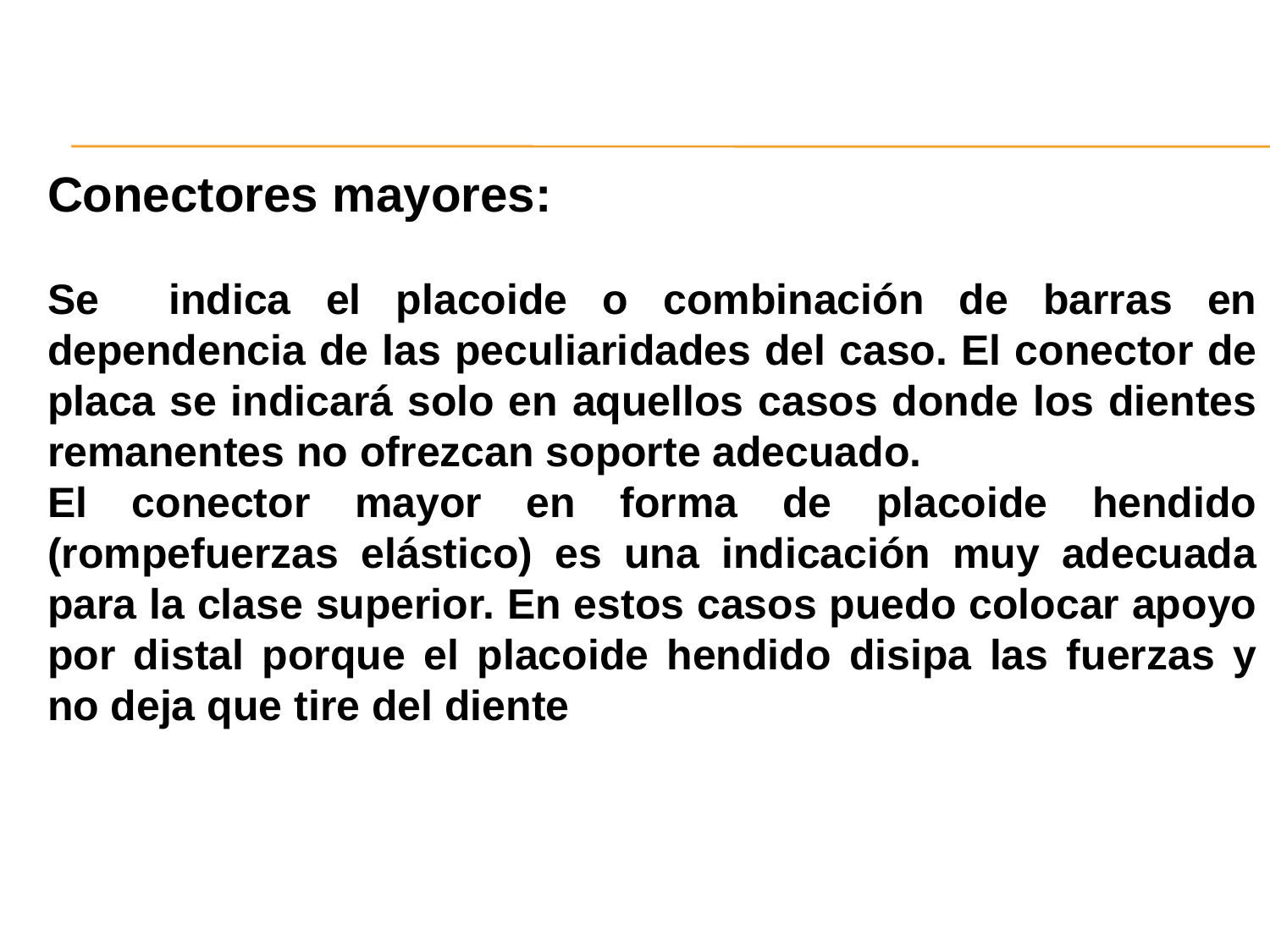

Conectores mayores:

Se  indica el placoide o combinación de barras en dependencia de las peculiaridades del caso. El conector de placa se indicará solo en aquellos casos donde los dientes remanentes no ofrezcan soporte adecuado.
El conector mayor en forma de placoide hendido (rompefuerzas elástico) es una indicación muy adecuada para la clase superior. En estos casos puedo colocar apoyo por distal porque el placoide hendido disipa las fuerzas y no deja que tire del diente